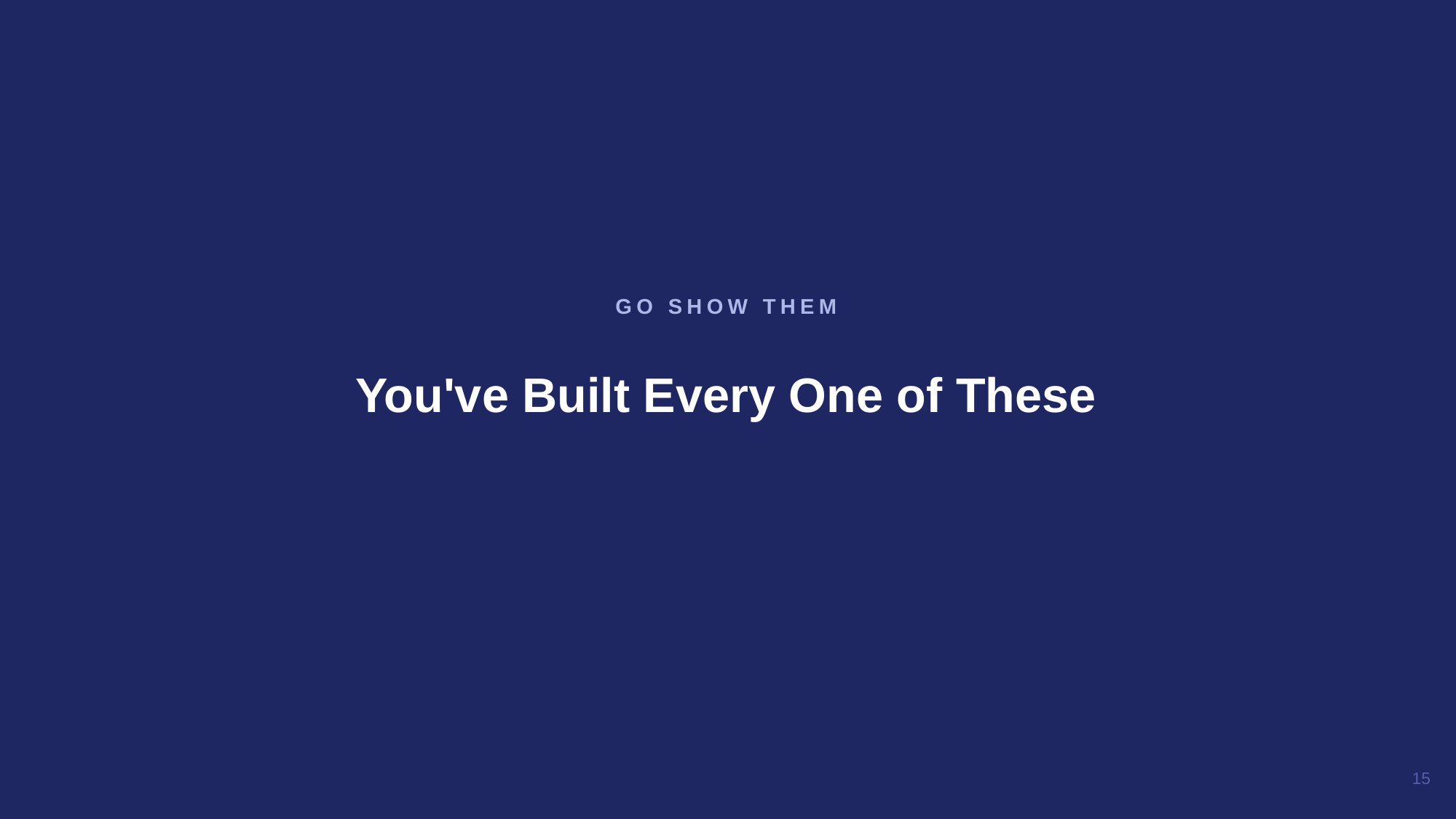

You've Built Every One of These
GO SHOW THEM
15